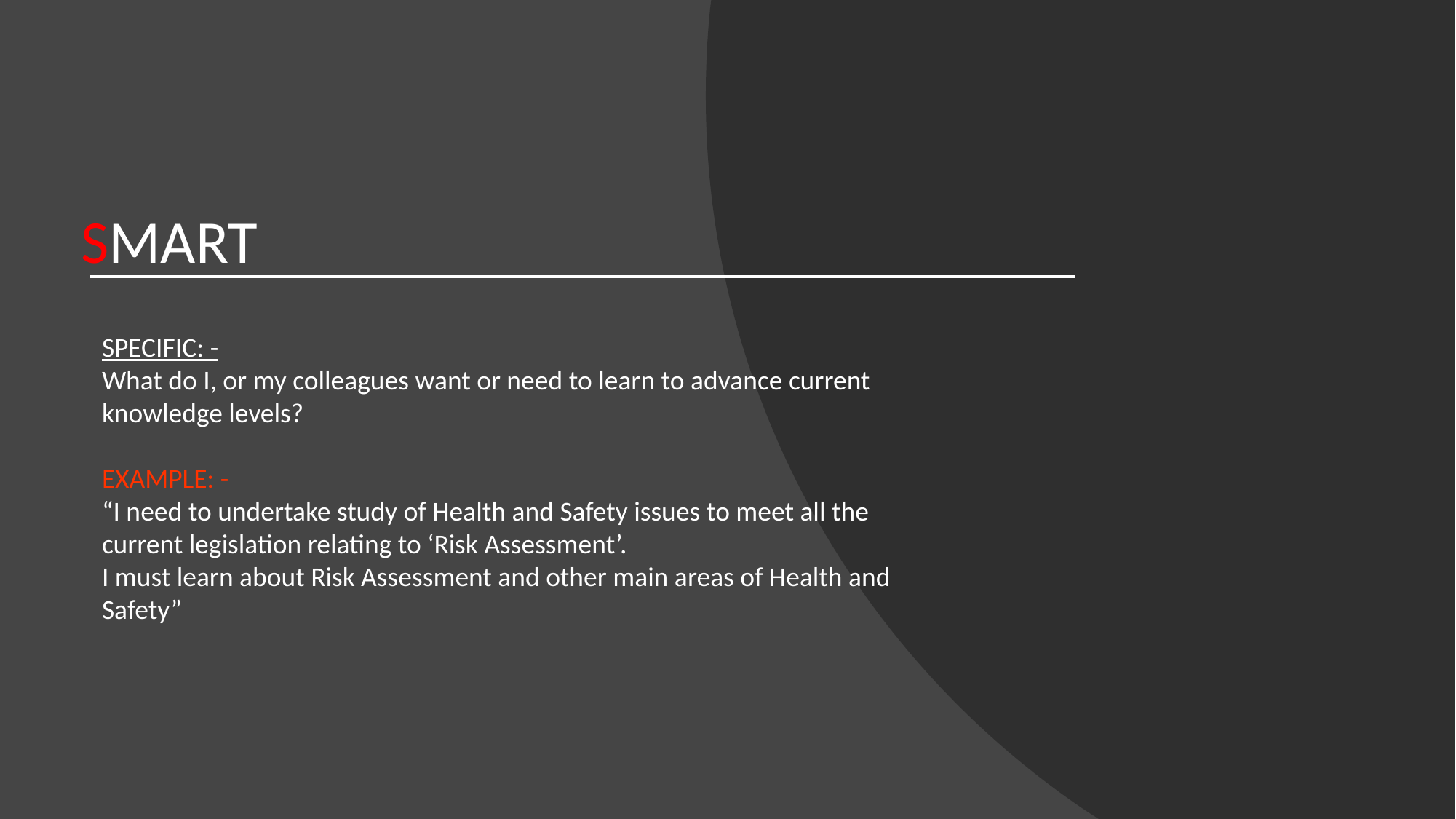

# SMART
SPECIFIC: -
What do I, or my colleagues want or need to learn to advance current knowledge levels?

EXAMPLE: -
“I need to undertake study of Health and Safety issues to meet all the current legislation relating to ‘Risk Assessment’.
I must learn about Risk Assessment and other main areas of Health and Safety”